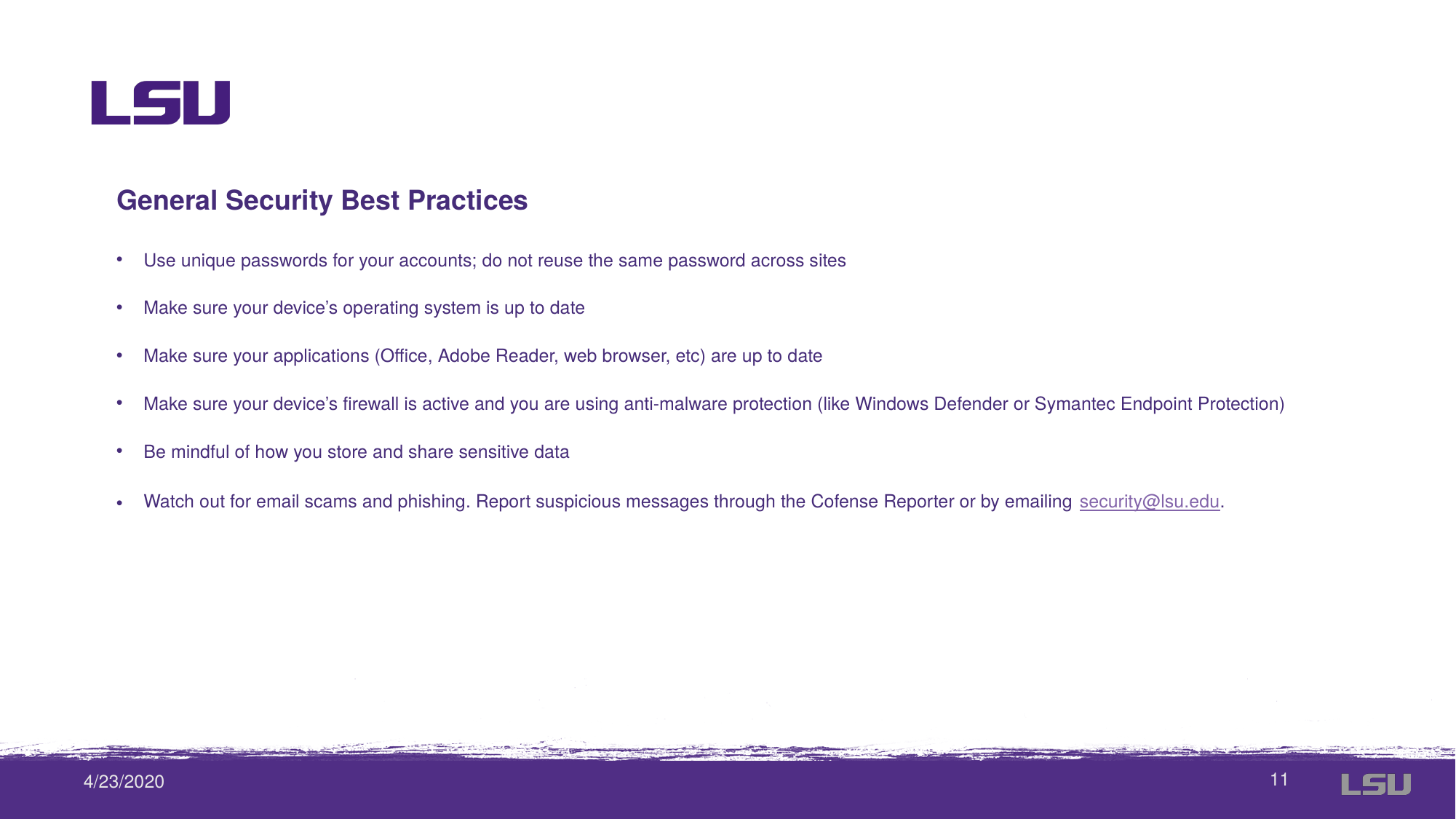

General Security Best Practices
Use unique passwords for your accounts; do not reuse the same password across sites
Make sure your device’s operating system is up to date
Make sure your applications (Office, Adobe Reader, web browser, etc) are up to date
Make sure your device’s firewall is active and you are using anti-malware protection (like Windows Defender or Symantec Endpoint Protection)
Be mindful of how you store and share sensitive data
Watch out for email scams and phishing. Report suspicious messages through the Cofense Reporter or by emailing security@lsu.edu.
4/23/2020
11